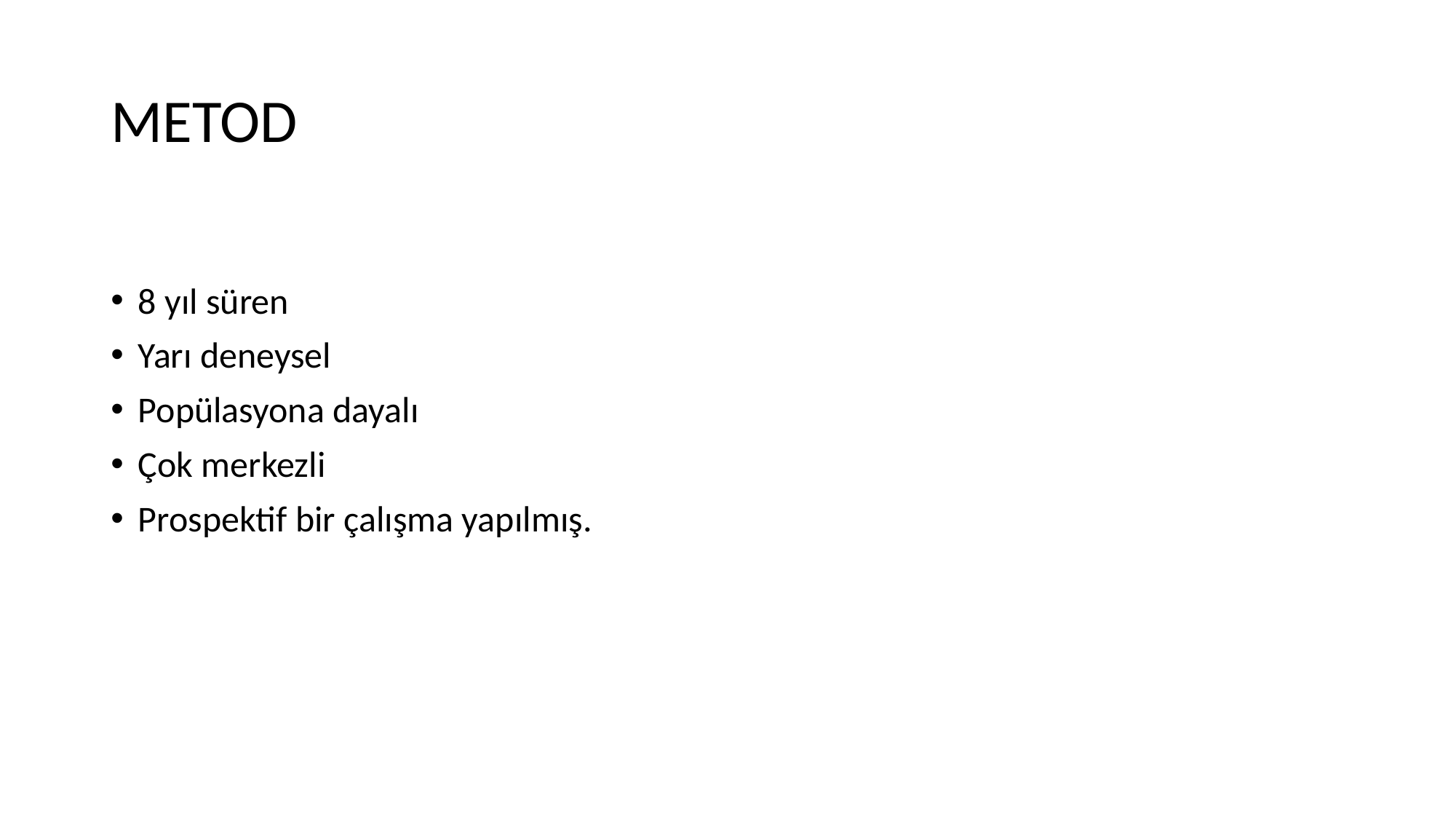

# METOD

8 yıl süren
Yarı deneysel
Popülasyona dayalı
Çok merkezli
Prospektif bir çalışma yapılmış.